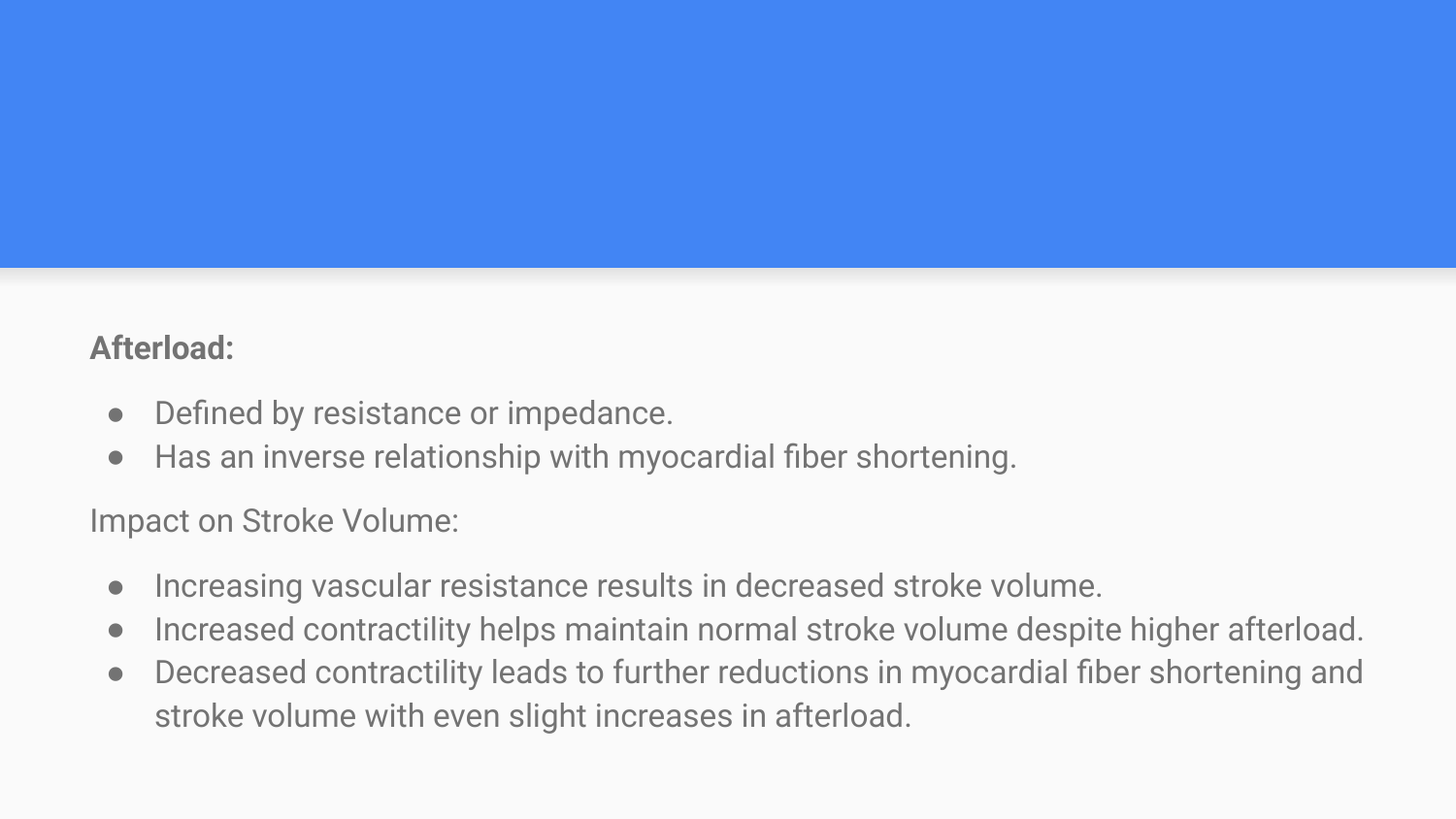

#
Afterload:
Defined by resistance or impedance.
Has an inverse relationship with myocardial fiber shortening.
Impact on Stroke Volume:
Increasing vascular resistance results in decreased stroke volume.
Increased contractility helps maintain normal stroke volume despite higher afterload.
Decreased contractility leads to further reductions in myocardial fiber shortening and stroke volume with even slight increases in afterload.